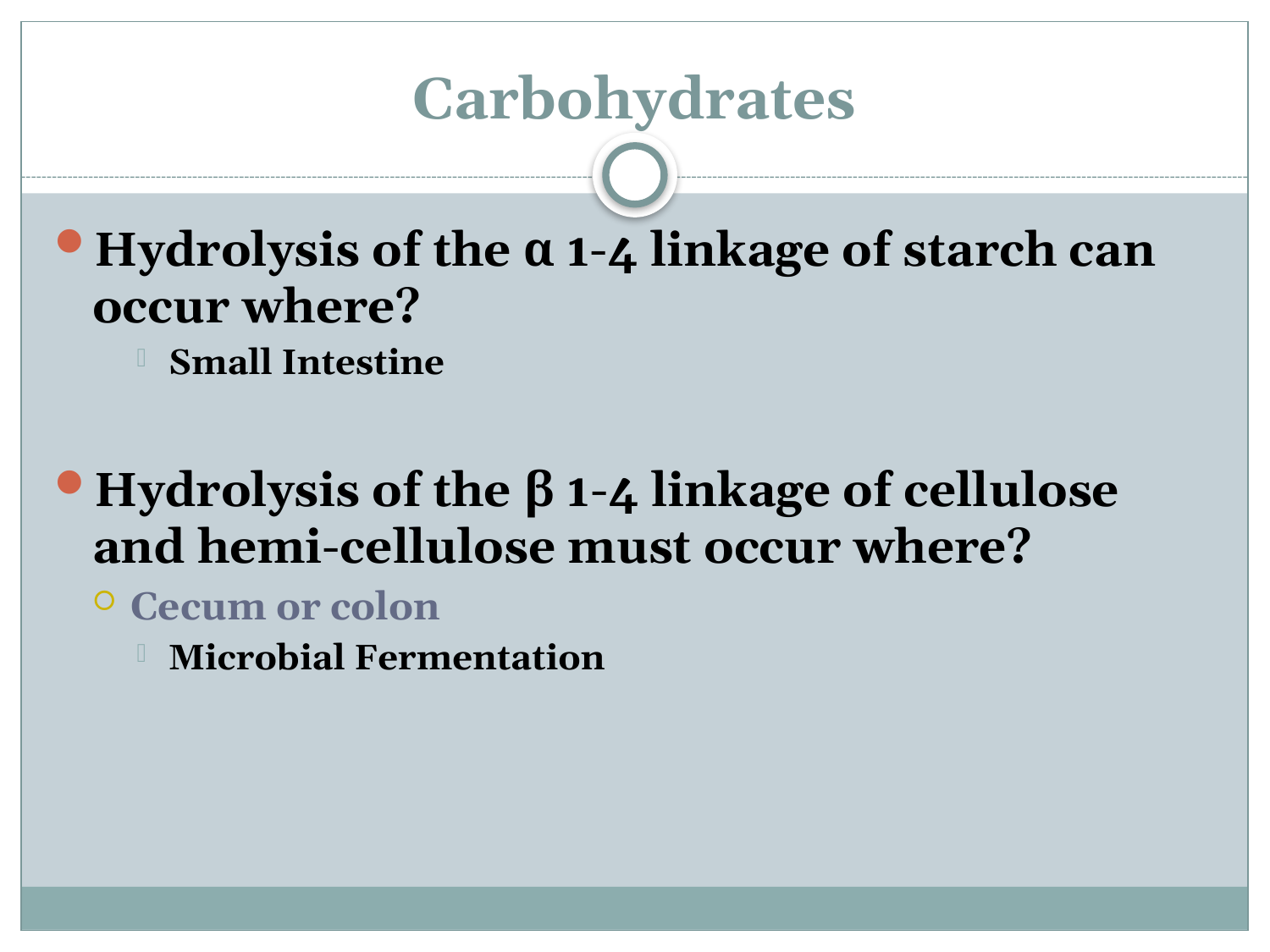

# Carbohydrates
Hydrolysis of the α 1-4 linkage of starch can occur where?
Small Intestine

Hydrolysis of the β 1-4 linkage of cellulose and hemi-cellulose must occur where?
Cecum or colon
Microbial Fermentation